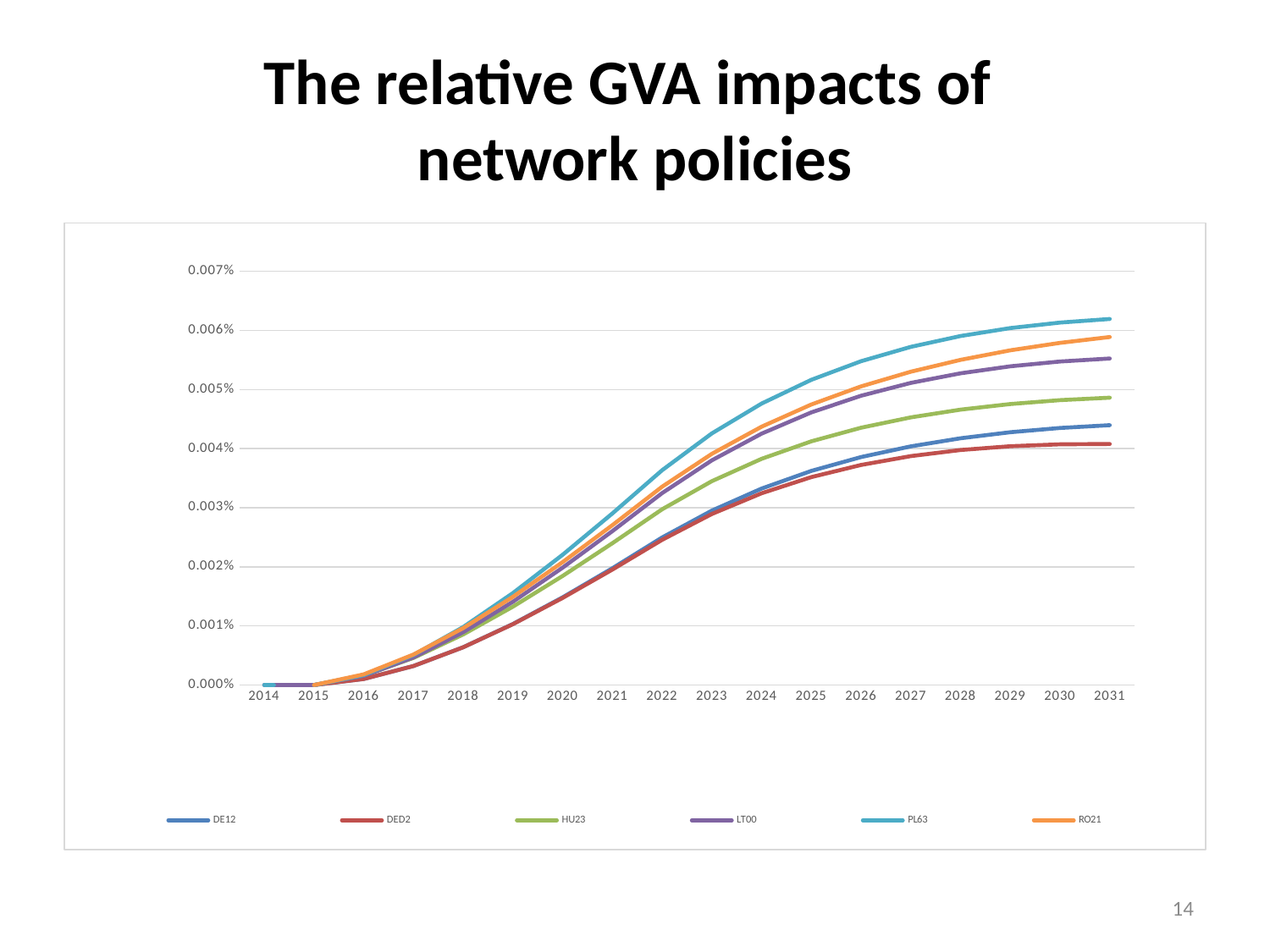

# The relative GVA impacts of network policies

### Chart

| Category | DE12 | DED2 | HU23 | LT00 | PL63 | RO21 |
|---|---|---|---|---|---|---|
| 2014 | 3.57935903139151e-13 | -3.53717055645575e-13 | -1.64979141459298e-13 | 4.94049245958195e-13 | 2.22044604925031e-13 | -1.15130127653629e-12 |
| 2015 | -7.51620987671231e-13 | -4.35651514862912e-13 | -8.06021915877865e-13 | 3.96793709001031e-13 | -9.18265463667475e-13 | -2.62789789928775e-13 |
| 2016 | 1.02468857066107e-06 | 1.02098624488178e-06 | 1.59945438271691e-06 | 1.56736636114374e-06 | 1.69223919677108e-06 | 1.81068078886071e-06 |
| 2017 | 3.22187683843289e-06 | 3.21935434488552e-06 | 4.58245569379123e-06 | 4.65962134987841e-06 | 5.08093557471945e-06 | 5.16203901002044e-06 |
| 2018 | 6.3971066297519e-06 | 6.38870070002184e-06 | 8.56366336465797e-06 | 8.94116887661944e-06 | 9.81889964513094e-06 | 9.641977651631e-06 |
| 2019 | 1.03326853102548e-05 | 1.02969935826813e-05 | 1.32599208755302e-05 | 1.40952030243113e-05 | 1.55693796743961e-05 | 1.49334993779782e-05 |
| 2020 | 1.48385965459408e-05 | 1.47384984094945e-05 | 1.84563674294758e-05 | 1.98631770675917e-05 | 2.20498839611505e-05 | 2.07967834058298e-05 |
| 2021 | 1.97585741128492e-05 | 1.95416394261905e-05 | 2.39918880913237e-05 | 2.60422737259347e-05 | 2.90352840119912e-05 | 2.70527041266178e-05 |
| 2022 | 2.49657769699763e-05 | 2.45658401631932e-05 | 2.974519536747e-05 | 3.24746660353981e-05 | 3.63491992005916e-05 | 3.35669353004331e-05 |
| 2023 | 2.95269553529653e-05 | 2.89383025495749e-05 | 3.45001355650521e-05 | 3.80270517768011e-05 | 4.25844931379871e-05 | 3.91244601001262e-05 |
| 2024 | 3.3254999102672e-05 | 3.24526965644889e-05 | 3.82829056531087e-05 | 4.25440567901614e-05 | 4.7635709056415e-05 | 4.37134703881182e-05 |
| 2025 | 3.6232127333502e-05 | 3.51832126708196e-05 | 4.12474390278916e-05 | 4.6140161846342e-05 | 5.16506921484084e-05 | 4.74710587927696e-05 |
| 2026 | 3.8574143845338e-05 | 3.72433197226574e-05 | 4.35426731340005e-05 | 4.89583213711953e-05 | 5.47977997251703e-05 | 5.05352312414331e-05 |
| 2027 | 4.03874263457116e-05 | 3.87404812141057e-05 | 4.52933464103467e-05 | 5.11272461813928e-05 | 5.72255736397409e-05 | 5.30227439423659e-05 |
| 2028 | 4.17629790314678e-05 | 3.97687908162414e-05 | 4.66011971789193e-05 | 5.27563644765472e-05 | 5.90588862012798e-05 | 5.50295284311719e-05 |
| 2029 | 4.27773478053339e-05 | 4.04089639187699e-05 | 4.75489720346278e-05 | 5.39375716446244e-05 | 6.04015615484066e-05 | 5.66343323624707e-05 |
| 2030 | 4.34945892895389e-05 | 4.07296807416469e-05 | 4.82041092455532e-05 | 5.47478443890803e-05 | 6.13397528079762e-05 | 5.7902126015641e-05 |
| 2031 | 4.39681548778381e-05 | 4.07890999414296e-05 | 4.86217330679661e-05 | 5.52516651923796e-05 | 6.19449678167516e-05 | 5.8886819743309e-05 |
14